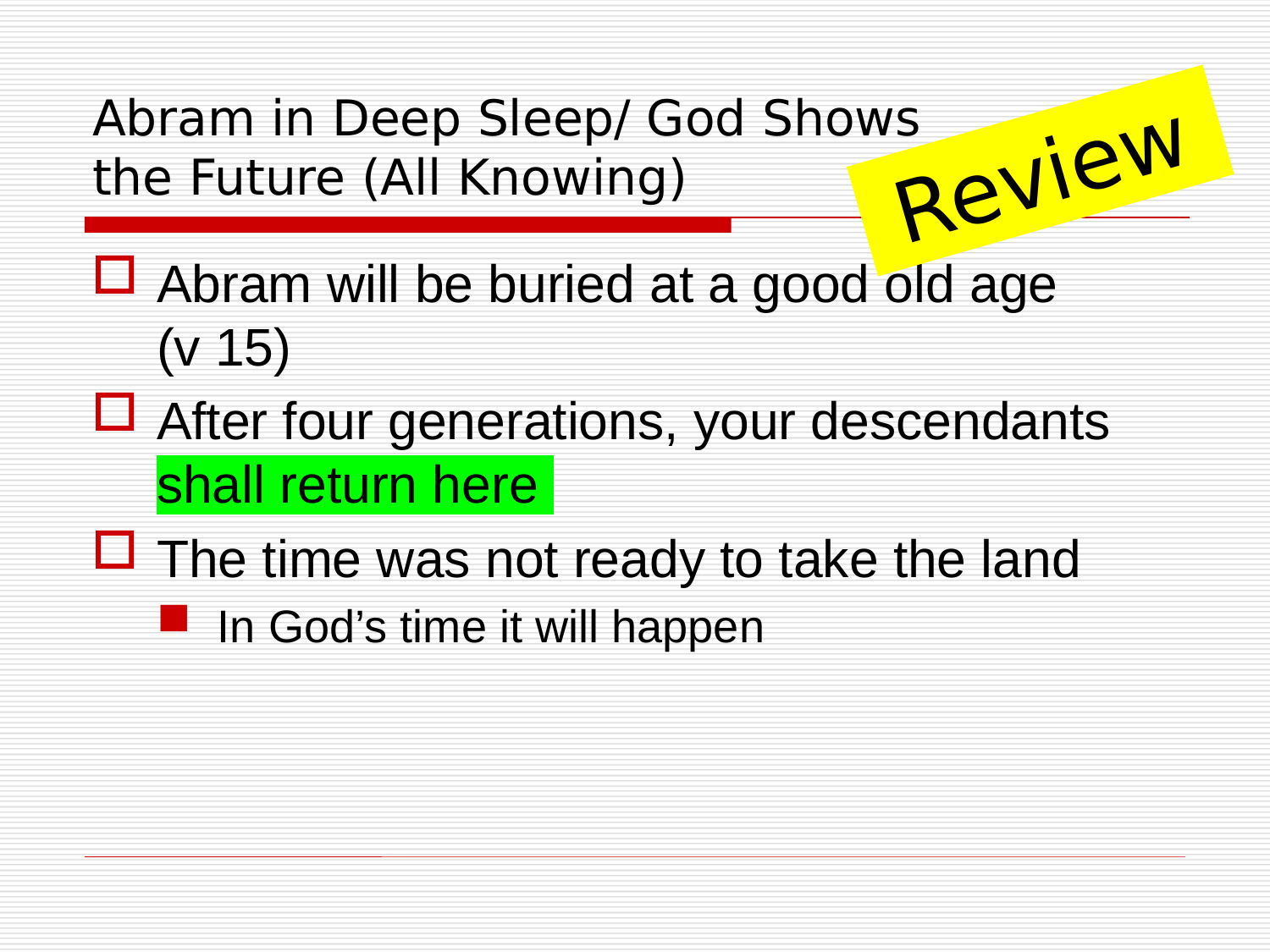

# Abram in Deep Sleep/ God Shows the Future (All Knowing)
Review
Abram will be buried at a good old age
(v 15)
After four generations, your descendants shall return here
The time was not ready to take the land
In God’s time it will happen